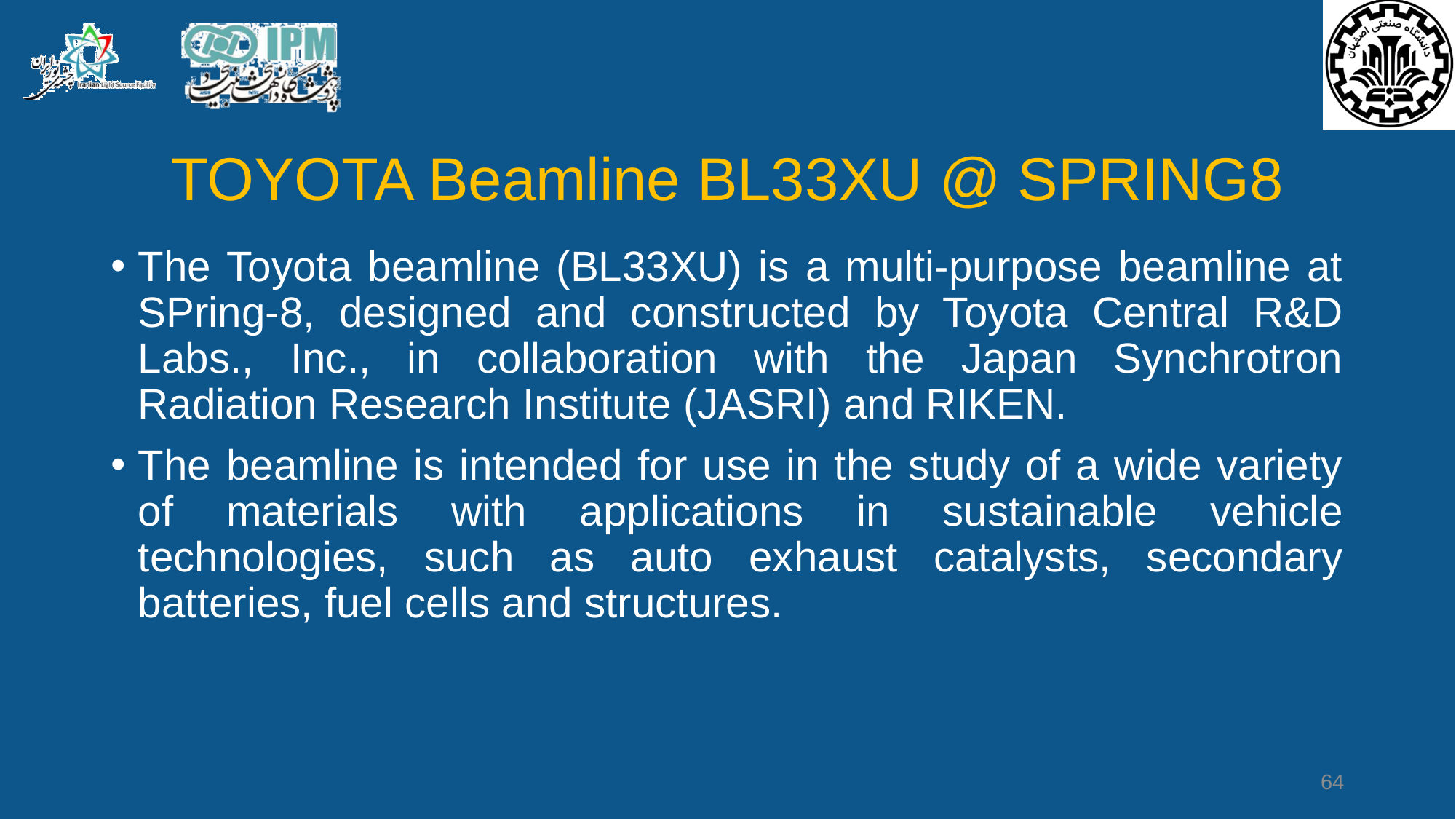

# TOYOTA Beamline BL33XU @ SPRING8
The Toyota beamline (BL33XU) is a multi-purpose beamline at SPring-8, designed and constructed by Toyota Central R&D Labs., Inc., in collaboration with the Japan Synchrotron Radiation Research Institute (JASRI) and RIKEN.
The beamline is intended for use in the study of a wide variety of materials with applications in sustainable vehicle technologies, such as auto exhaust catalysts, secondary batteries, fuel cells and structures.
64